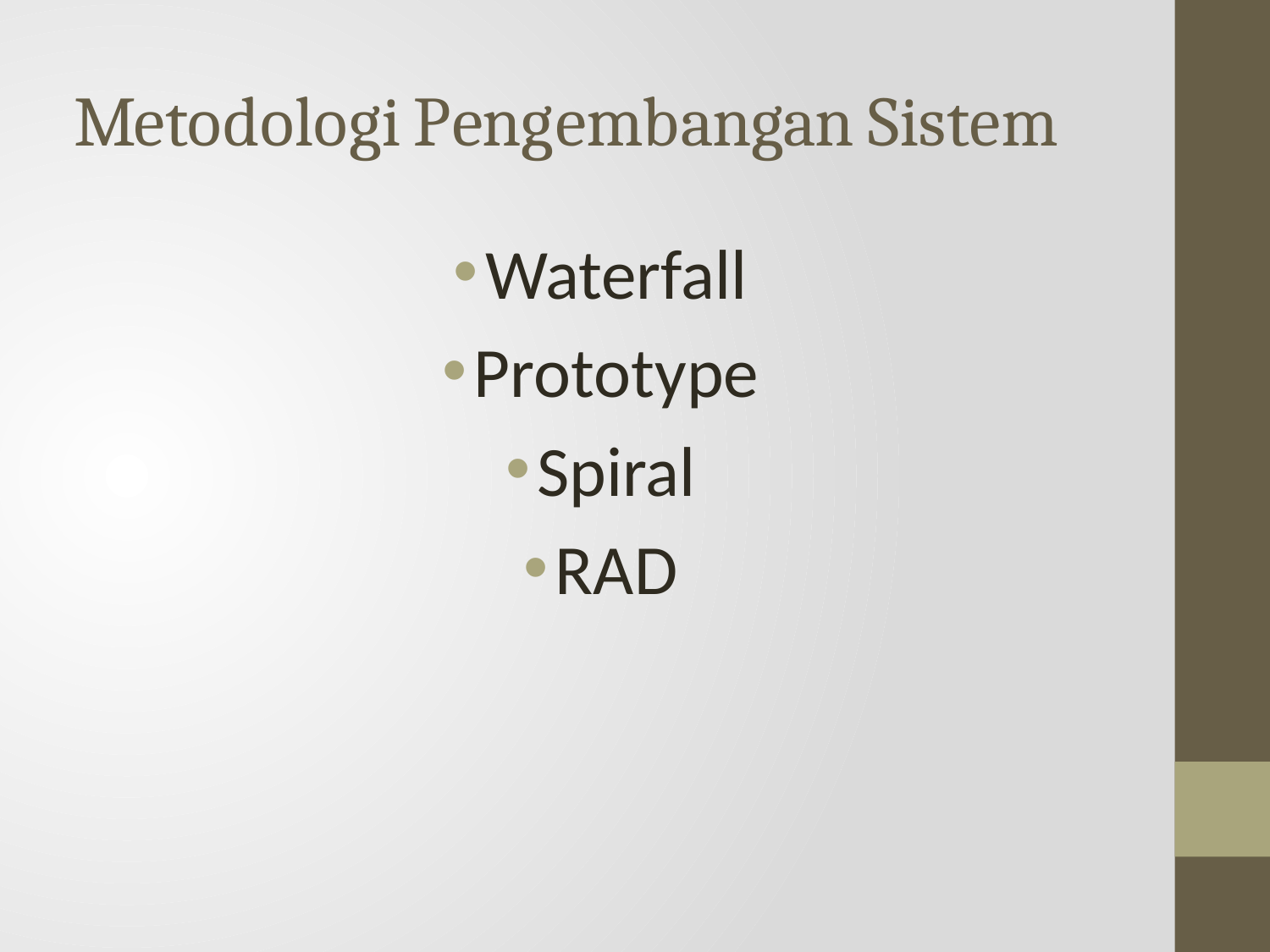

# Metodologi Pengembangan Sistem
Waterfall
Prototype
Spiral
RAD